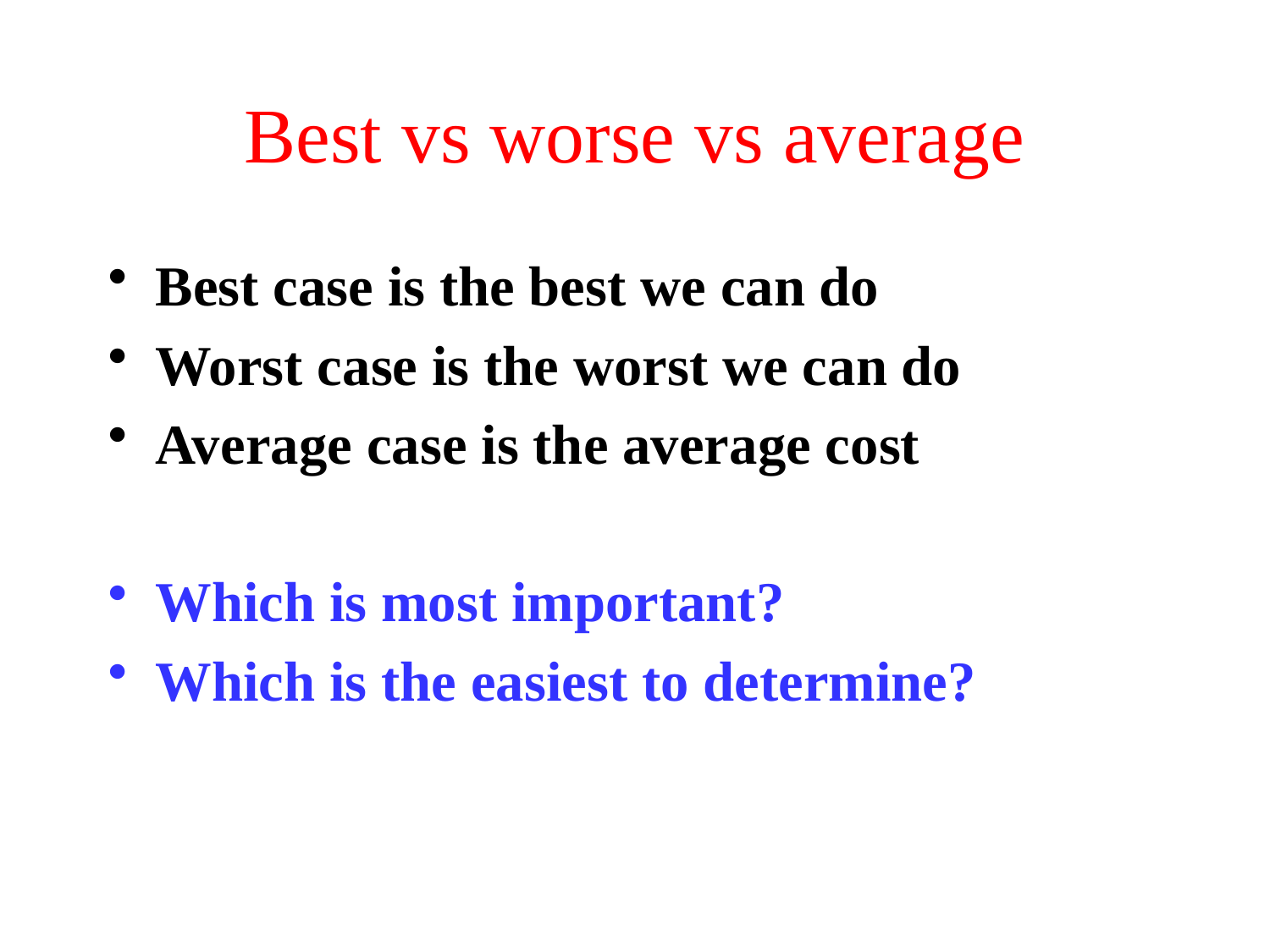

# Best vs worse vs average
Best case is the best we can do
Worst case is the worst we can do
Average case is the average cost

Which is most important?
Which is the easiest to determine?